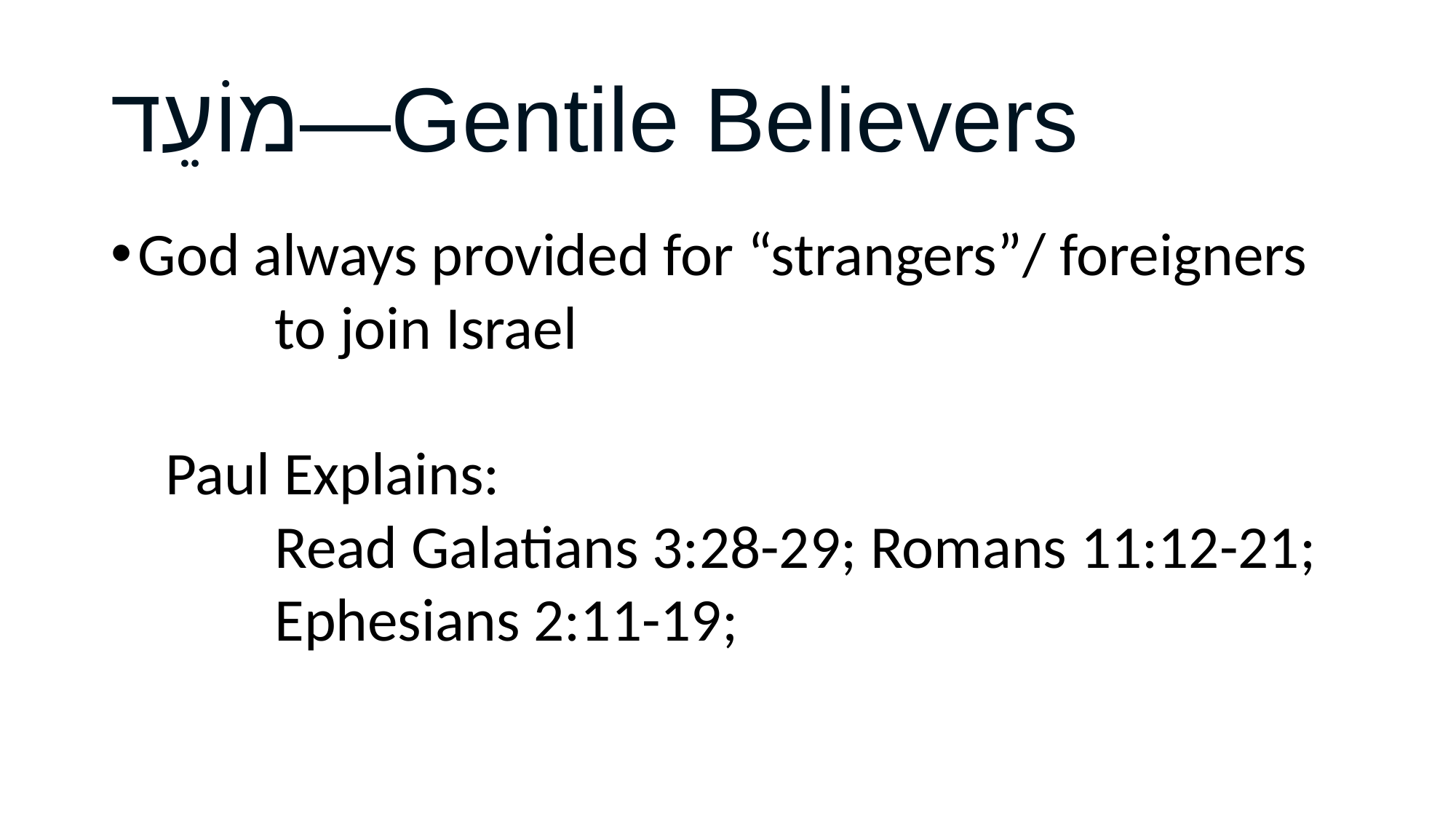

# מוֹעֵד—Gentile Believers
God always provided for “strangers”/ foreigners
	to join Israel

Paul Explains:
	Read Galatians 3:28-29; Romans 11:12-21;
	Ephesians 2:11-19;